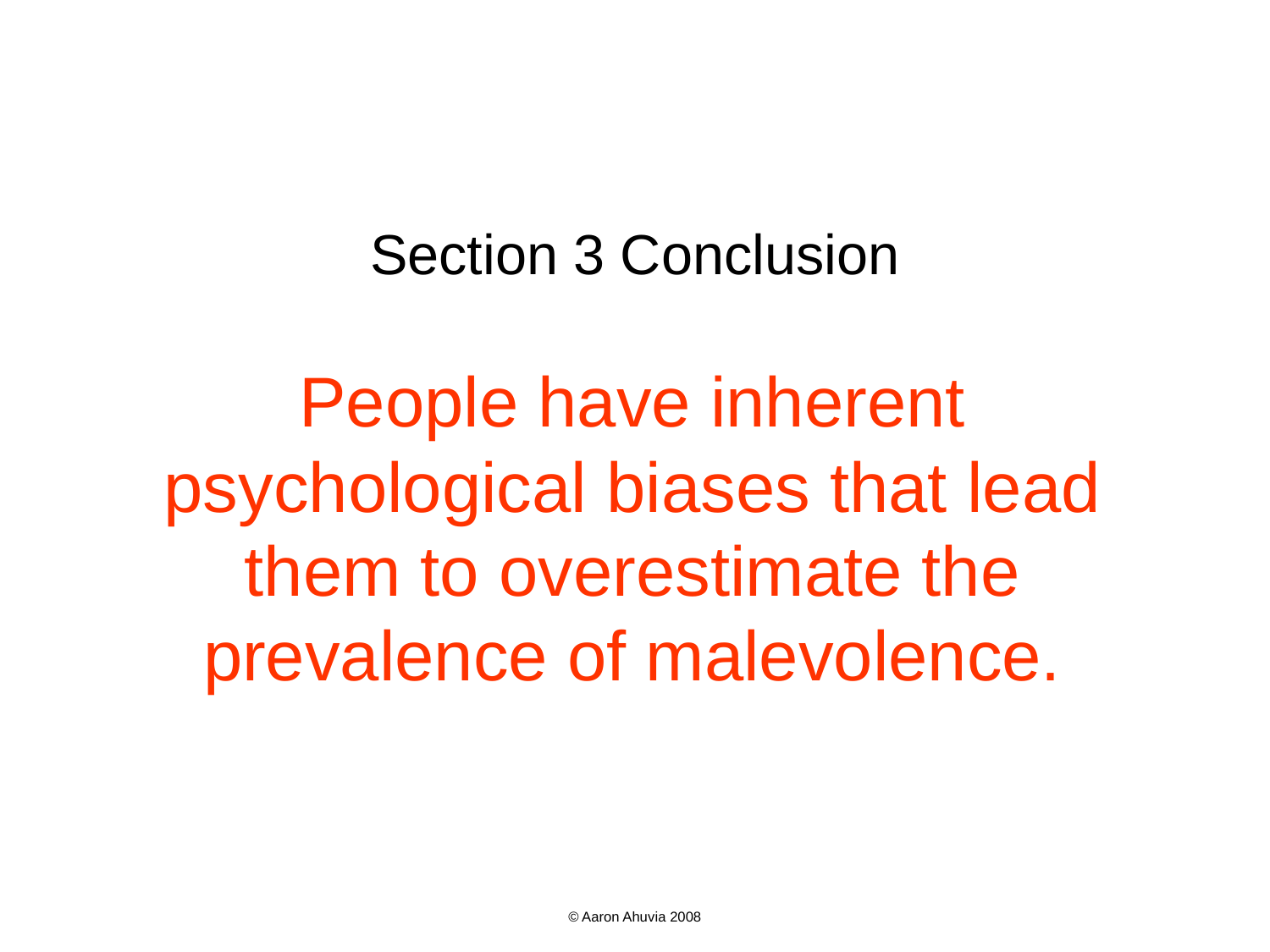

Section 3 Conclusion
# People have inherent psychological biases that lead them to overestimate the prevalence of malevolence.
© Aaron Ahuvia 2008